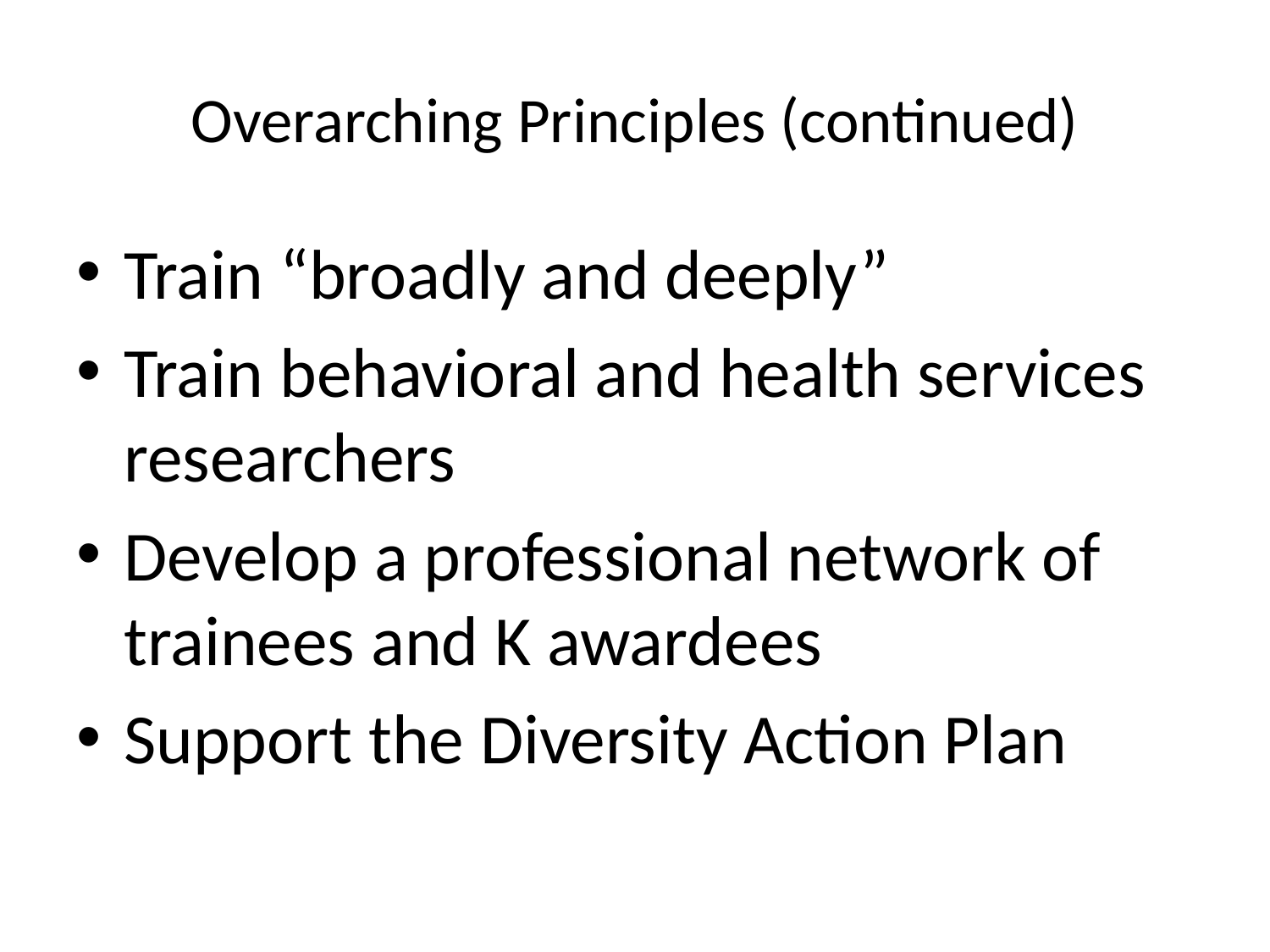

# Overarching Principles (continued)
Train “broadly and deeply”
Train behavioral and health services researchers
Develop a professional network of trainees and K awardees
Support the Diversity Action Plan